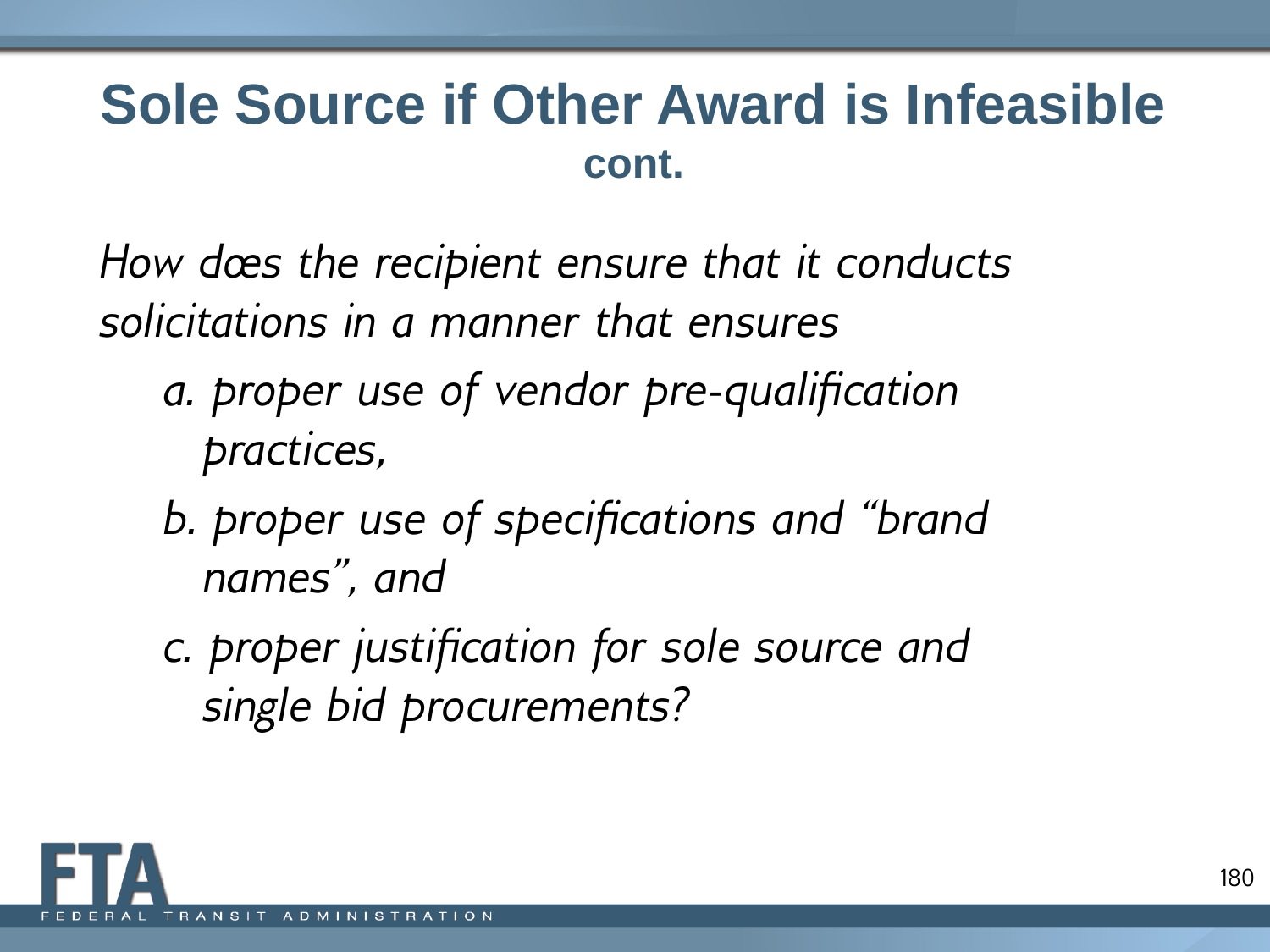

# Sole Source if Other Award is Infeasible cont.
How does the recipient ensure that it conducts solicitations in a manner that ensures
a. proper use of vendor pre-qualification practices,
b. proper use of specifications and “brand names”, and
c. proper justification for sole source and single bid procurements?